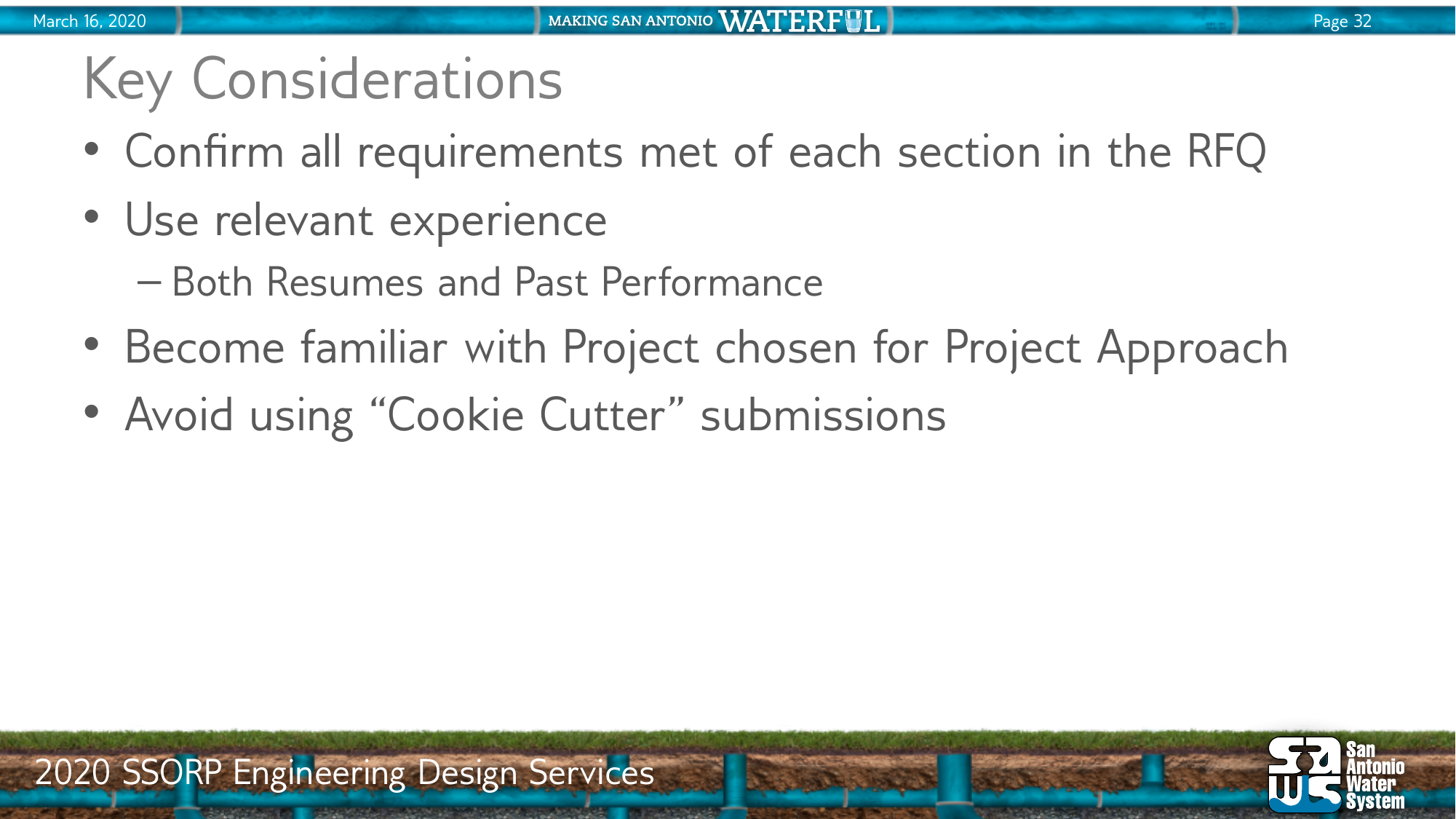

# Key Considerations
Confirm all requirements met of each section in the RFQ
Use relevant experience
Both Resumes and Past Performance
Become familiar with Project chosen for Project Approach
Avoid using “Cookie Cutter” submissions